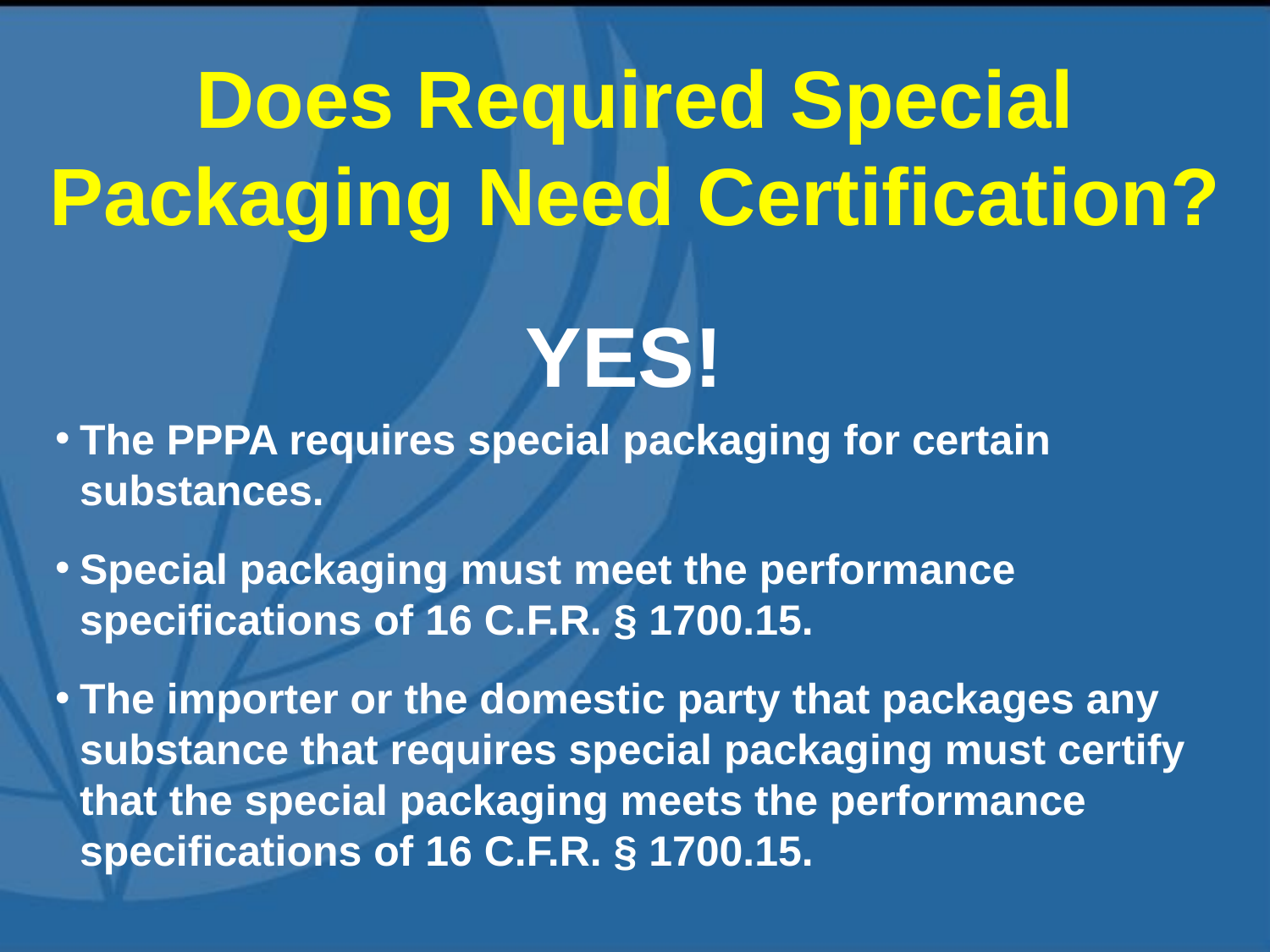

# Does Required Special Packaging Need Certification?
YES!
The PPPA requires special packaging for certain substances.

Special packaging must meet the performance specifications of 16 C.F.R. § 1700.15.

The importer or the domestic party that packages any substance that requires special packaging must certify that the special packaging meets the performance specifications of 16 C.F.R. § 1700.15.